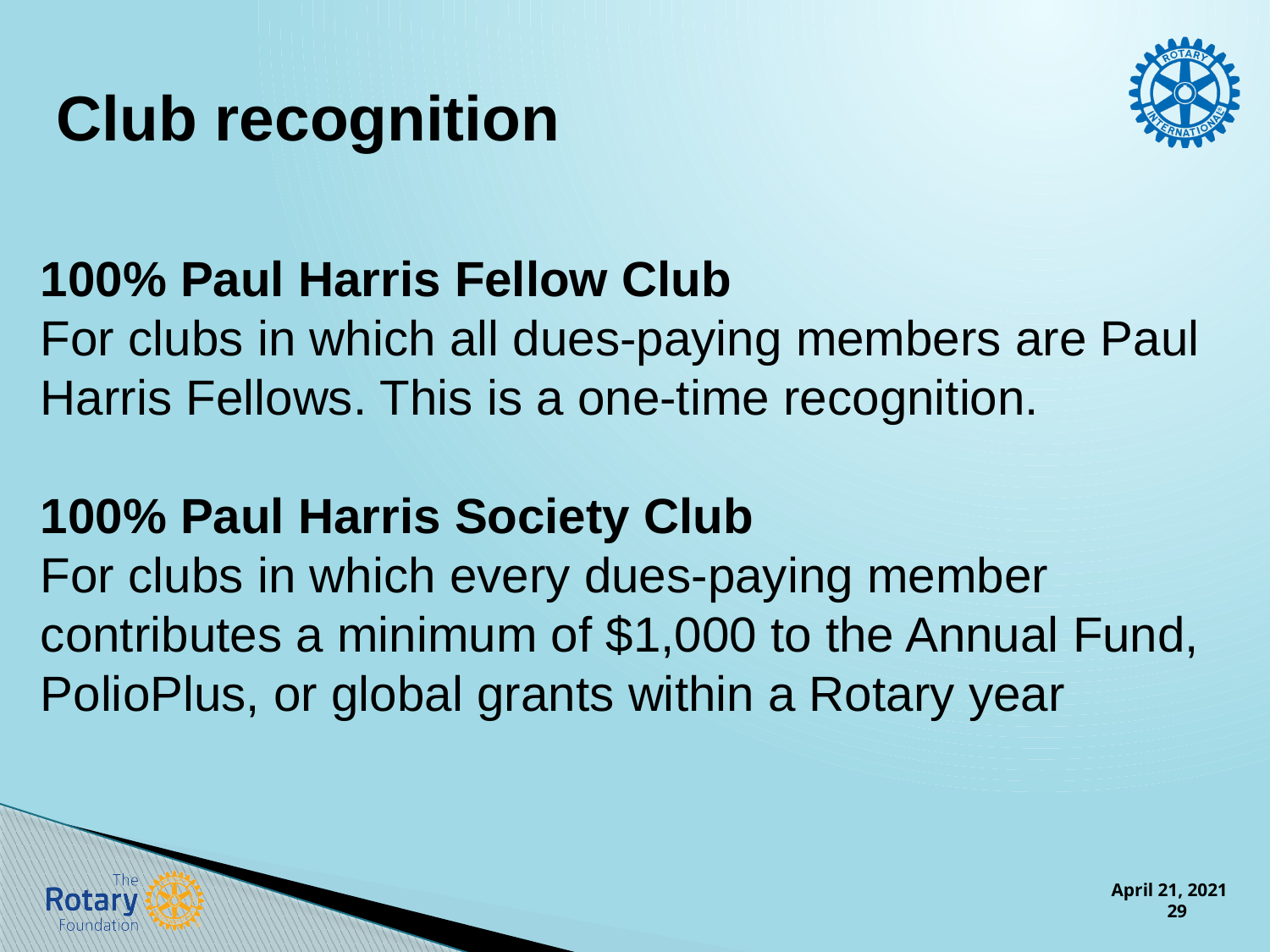

Club recognition
100% Paul Harris Fellow Club
For clubs in which all dues-paying members are Paul Harris Fellows. This is a one-time recognition.

100% Paul Harris Society Club
For clubs in which every dues-paying member contributes a minimum of $1,000 to the Annual Fund, PolioPlus, or global grants within a Rotary year